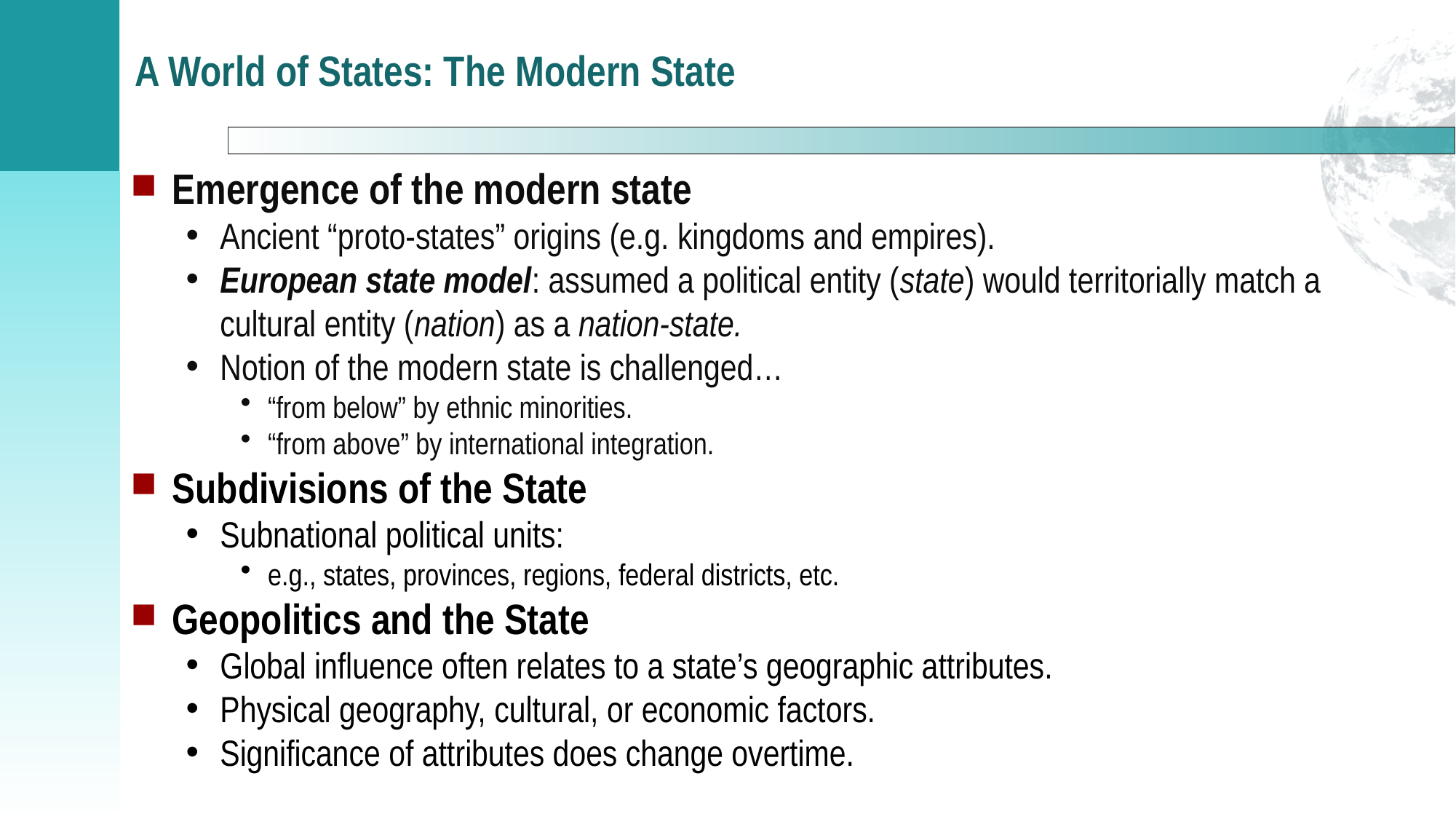

# A World of States: The Modern State
Emergence of the modern state
Ancient “proto-states” origins (e.g. kingdoms and empires).
European state model: assumed a political entity (state) would territorially match a cultural entity (nation) as a nation-state.
Notion of the modern state is challenged…
“from below” by ethnic minorities.
“from above” by international integration.
Subdivisions of the State
Subnational political units:
e.g., states, provinces, regions, federal districts, etc.
Geopolitics and the State
Global influence often relates to a state’s geographic attributes.
Physical geography, cultural, or economic factors.
Significance of attributes does change overtime.